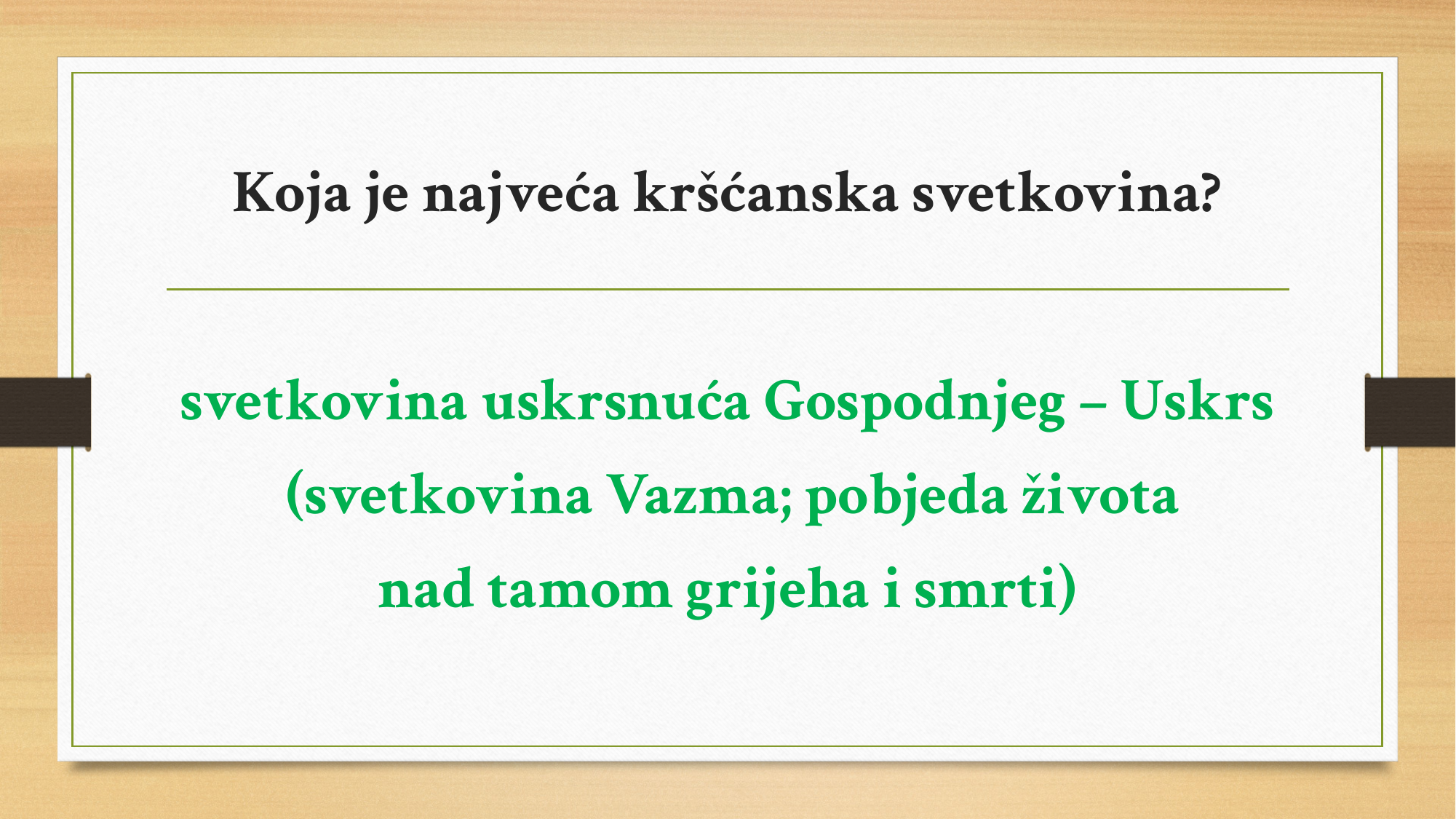

# Koja je najveća kršćanska svetkovina?

svetkovina uskrsnuća Gospodnjeg – Uskrs
 (svetkovina Vazma; pobjeda života
nad tamom grijeha i smrti)